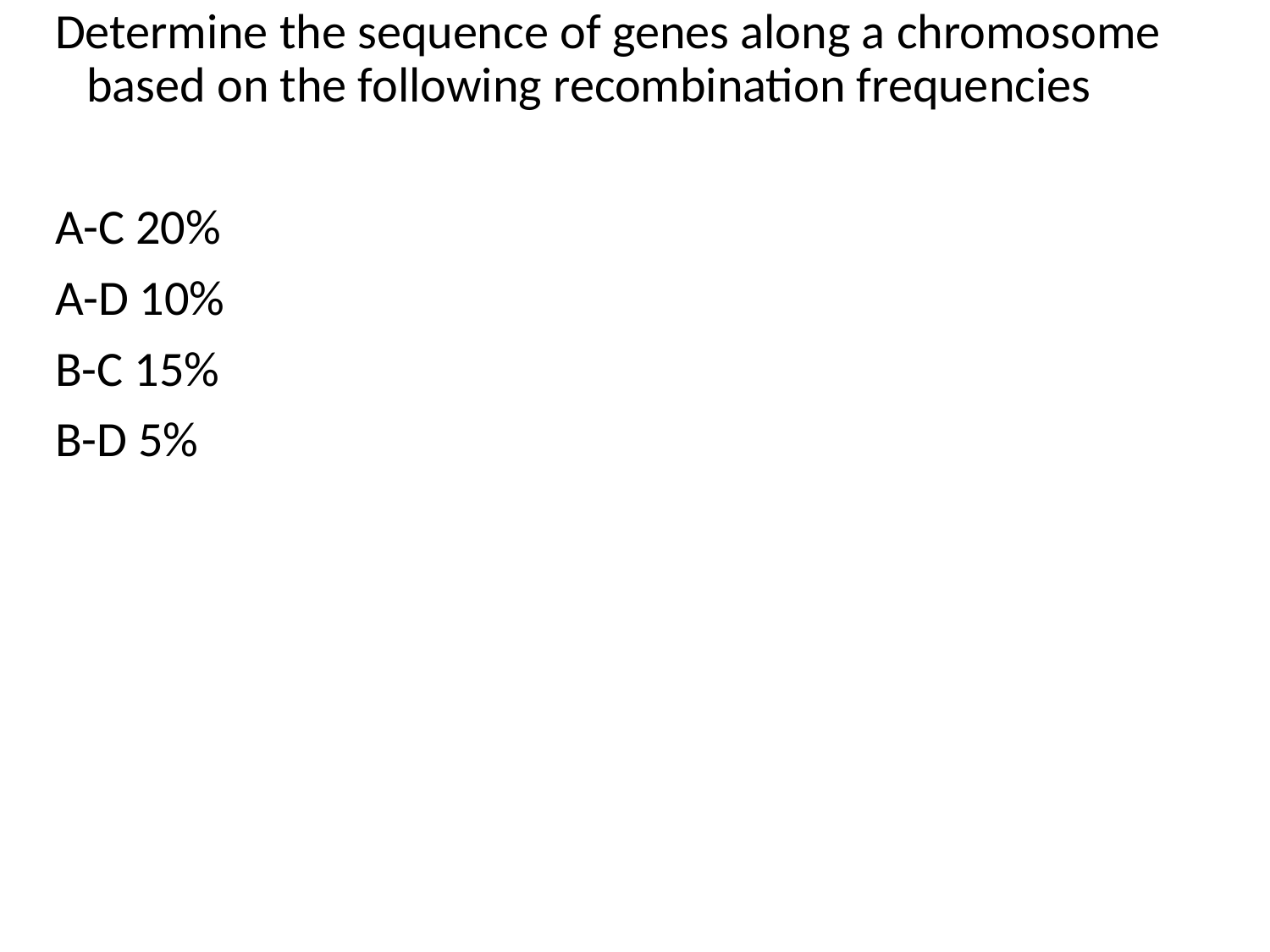

Determine the sequence of genes along a chromosome based on the following recombination frequencies

A-C 20%
A-D 10%
B-C 15%
B-D 5%